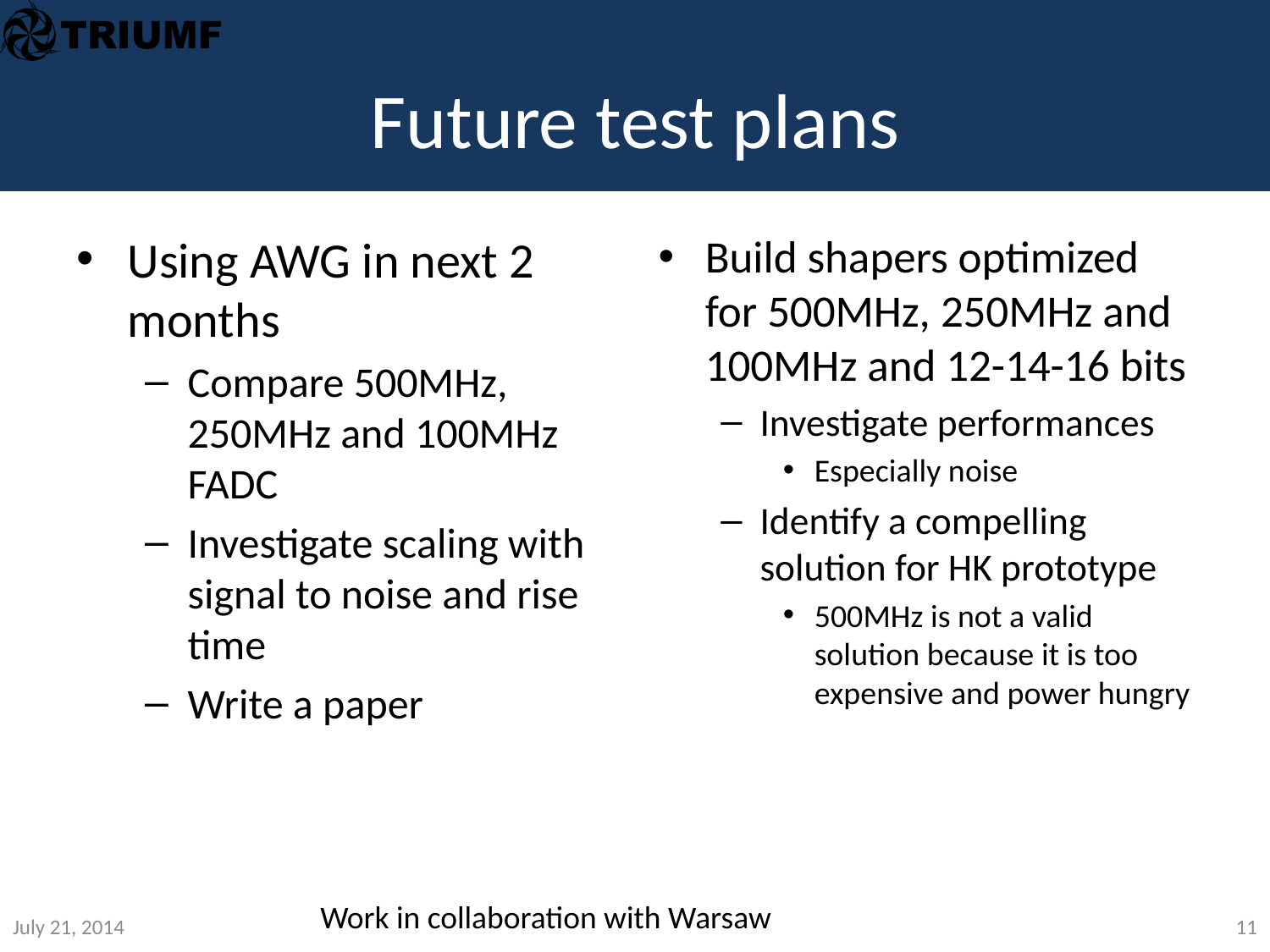

# Future test plans
Using AWG in next 2 months
Compare 500MHz, 250MHz and 100MHz FADC
Investigate scaling with signal to noise and rise time
Write a paper
Build shapers optimized for 500MHz, 250MHz and 100MHz and 12-14-16 bits
Investigate performances
Especially noise
Identify a compelling solution for HK prototype
500MHz is not a valid solution because it is too expensive and power hungry
Work in collaboration with Warsaw
July 21, 2014
11